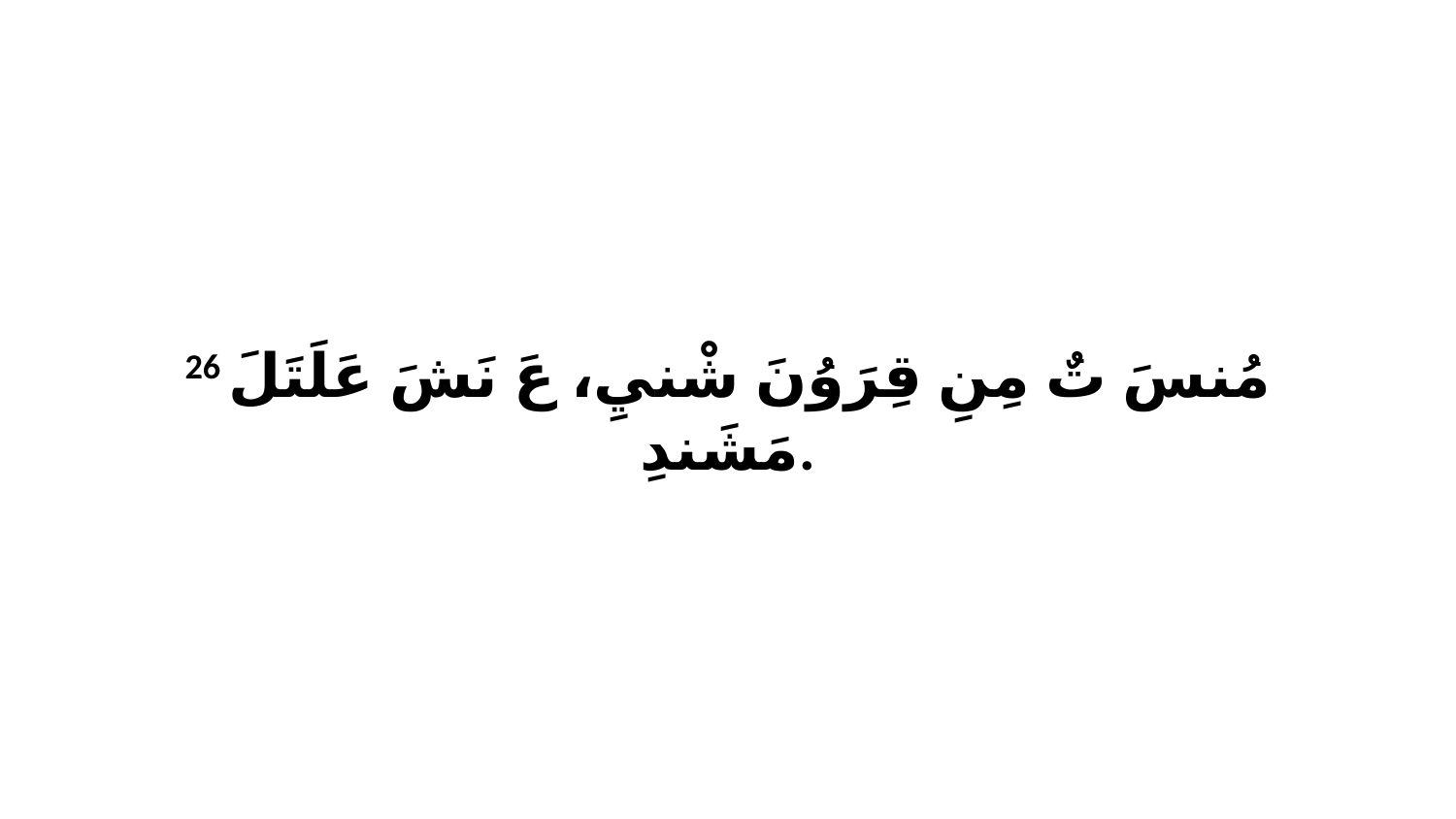

26 مُنسَ تٌ مِنِ قِرَوُنَ شْنيِ، عَ نَشَ عَلَتَلَ مَشَندِ.